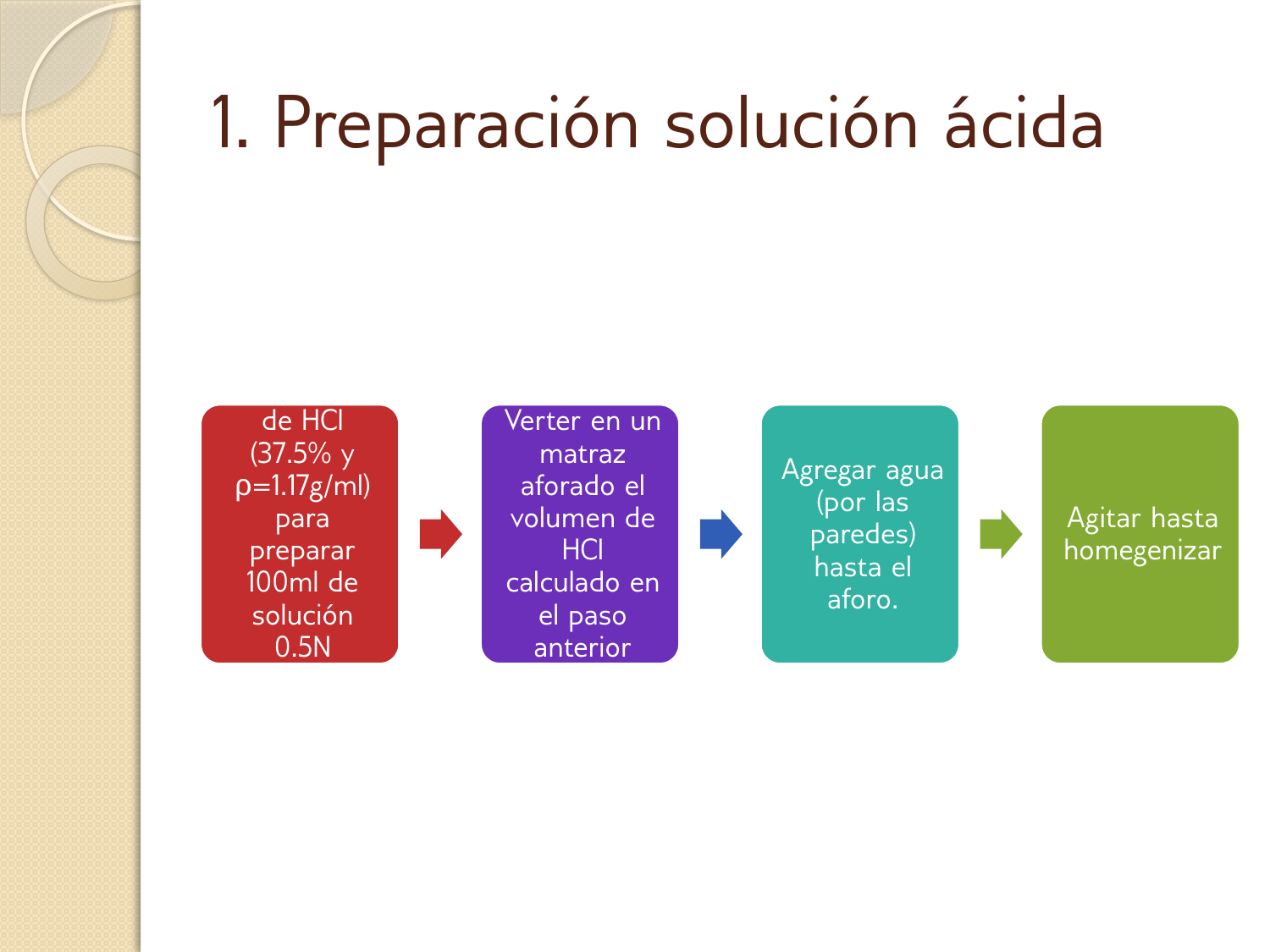

# 1. Preparación solución ácida
Calcular V de HCl (37.5% y ρ=1.17g/ml) para preparar 100ml de solución 0.5N V=_____ml

Verter en un matraz aforado el volumen de HCl calculado en el paso anterior

Agregar agua (por las paredes) hasta el aforo.

Agitar hasta homegenizar